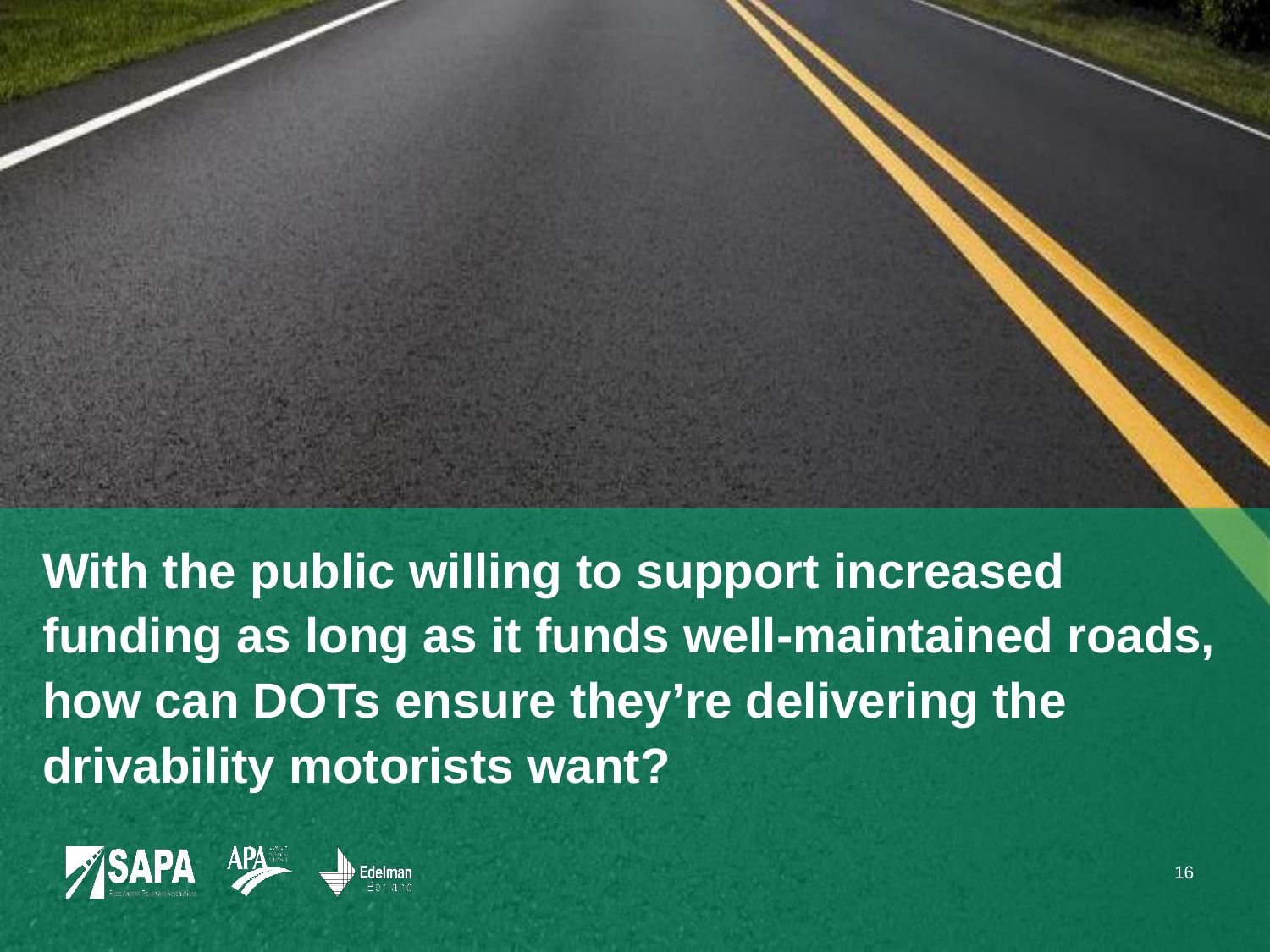

# With the public willing to support increased funding as long as it funds well-maintained roads, how can DOTs ensure they’re delivering the drivability motorists want?
16